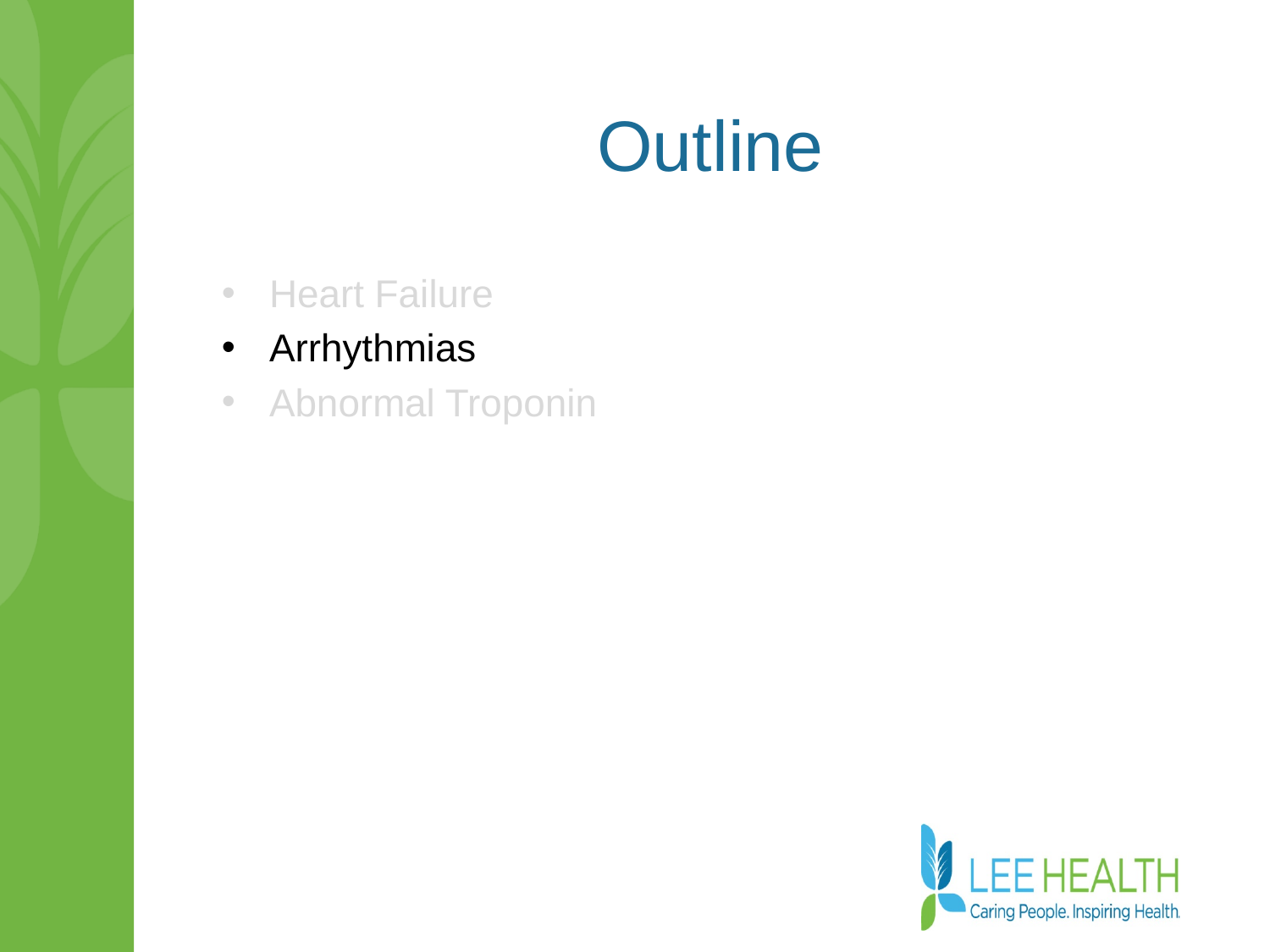

# Outline
Heart Failure
Arrhythmias
Abnormal Troponin